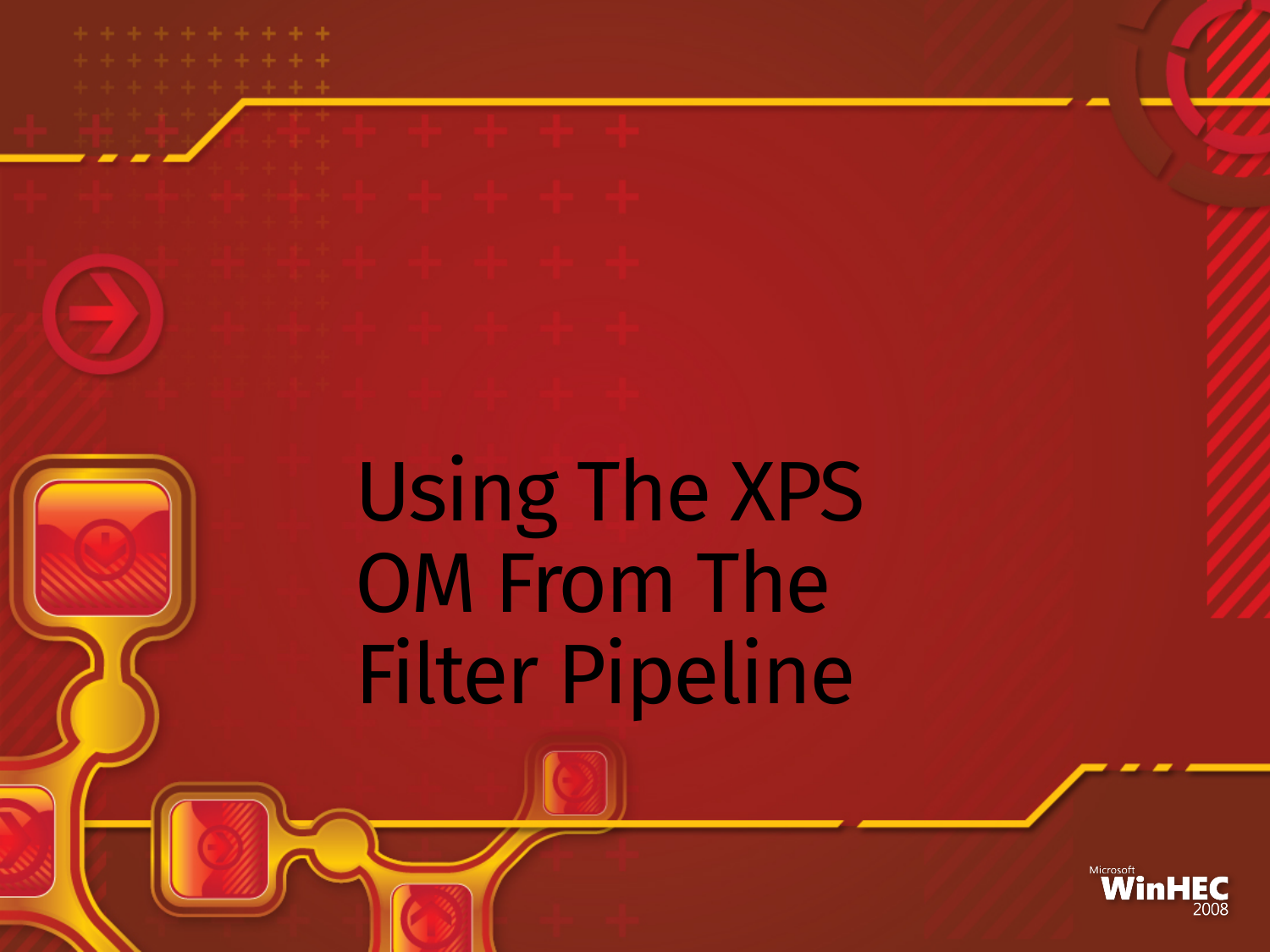

# Using The XPS OM From The Filter Pipeline